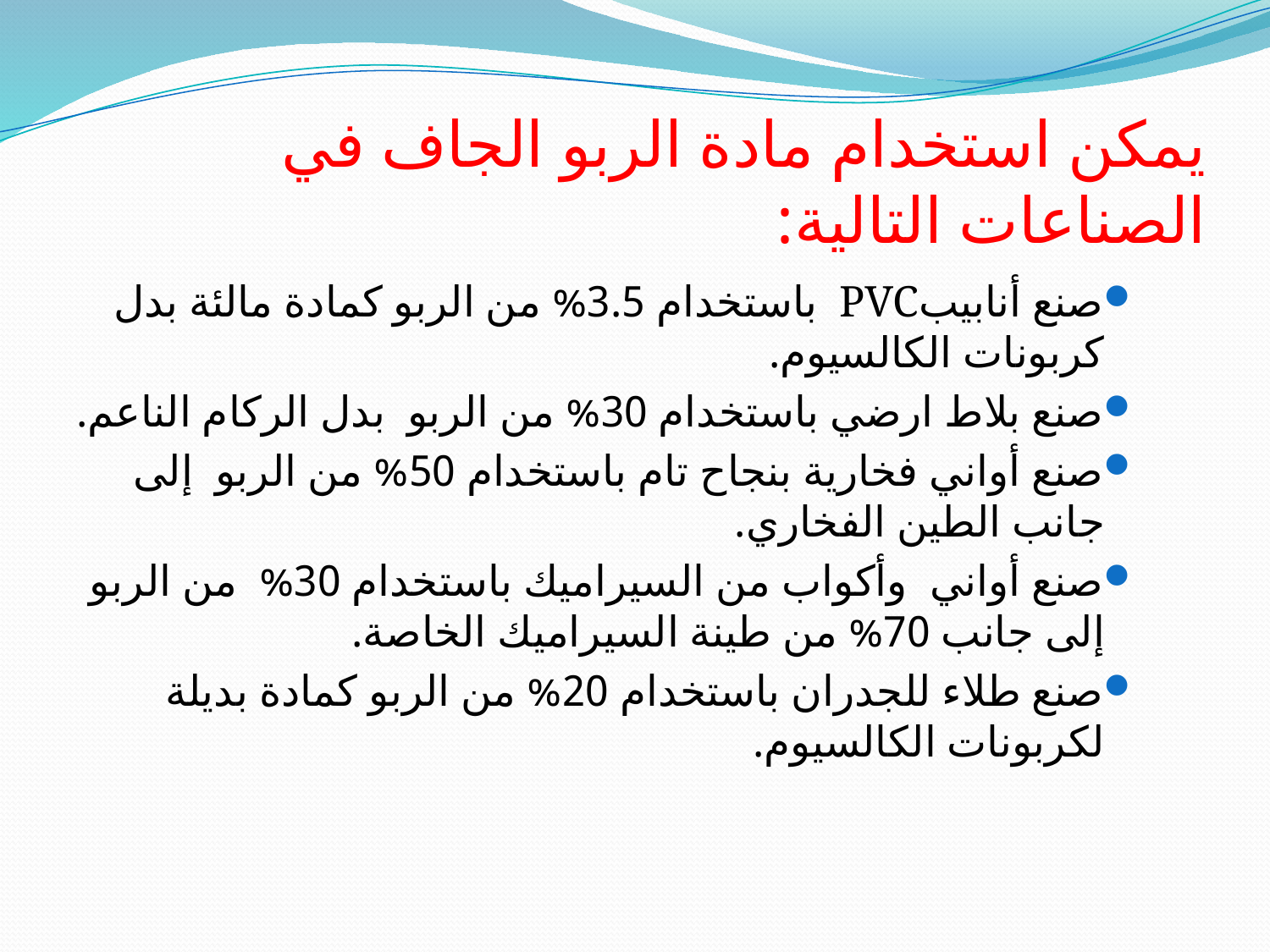

# يمكن استخدام مادة الربو الجاف في الصناعات التالية:
صنع أنابيبPVC  باستخدام 3.5% من الربو كمادة مالئة بدل كربونات الكالسيوم.
صنع بلاط ارضي باستخدام 30% من الربو  بدل الركام الناعم.
صنع أواني فخارية بنجاح تام باستخدام 50% من الربو  إلى جانب الطين الفخاري.
صنع أواني  وأكواب من السيراميك باستخدام 30%  من الربو إلى جانب 70% من طينة السيراميك الخاصة.
صنع طلاء للجدران باستخدام 20% من الربو كمادة بديلة لكربونات الكالسيوم.